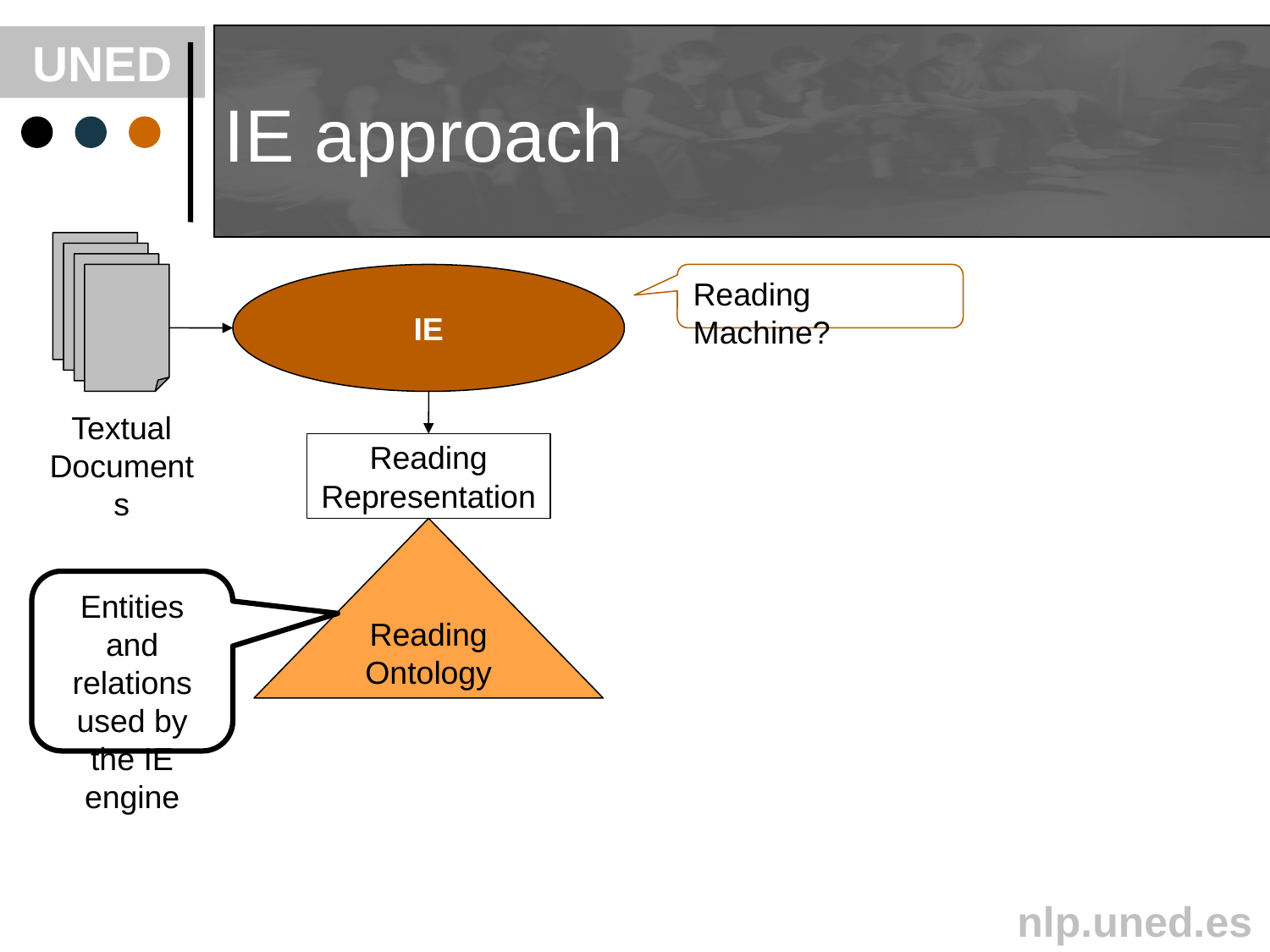

# IE approach

IE
Reading Machine?
Textual Documents
Reading Representation
Reading Ontology
Entities and relations used by the IE engine